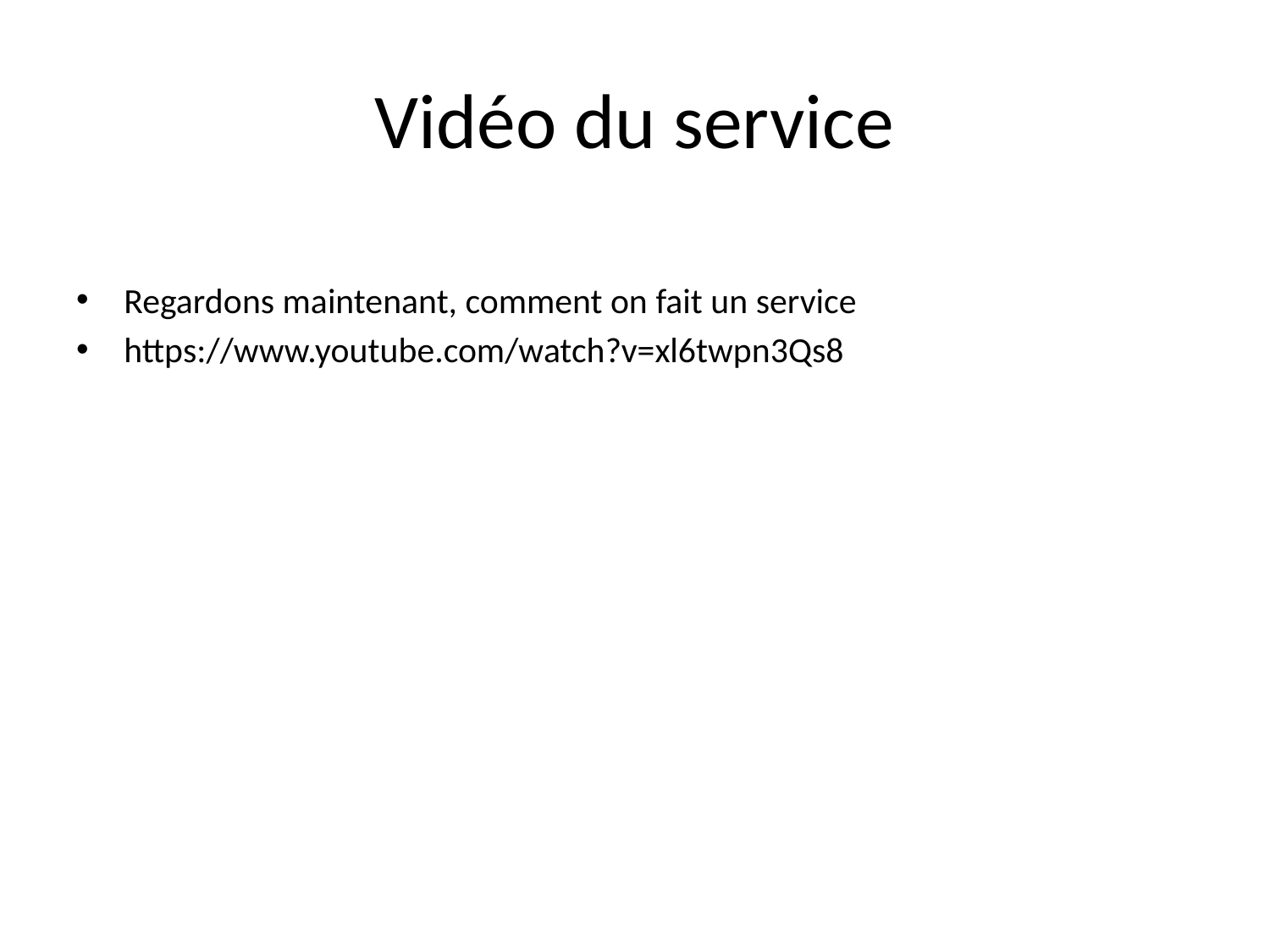

# Vidéo du service

Regardons maintenant, comment on fait un service
https://www.youtube.com/watch?v=xl6twpn3Qs8